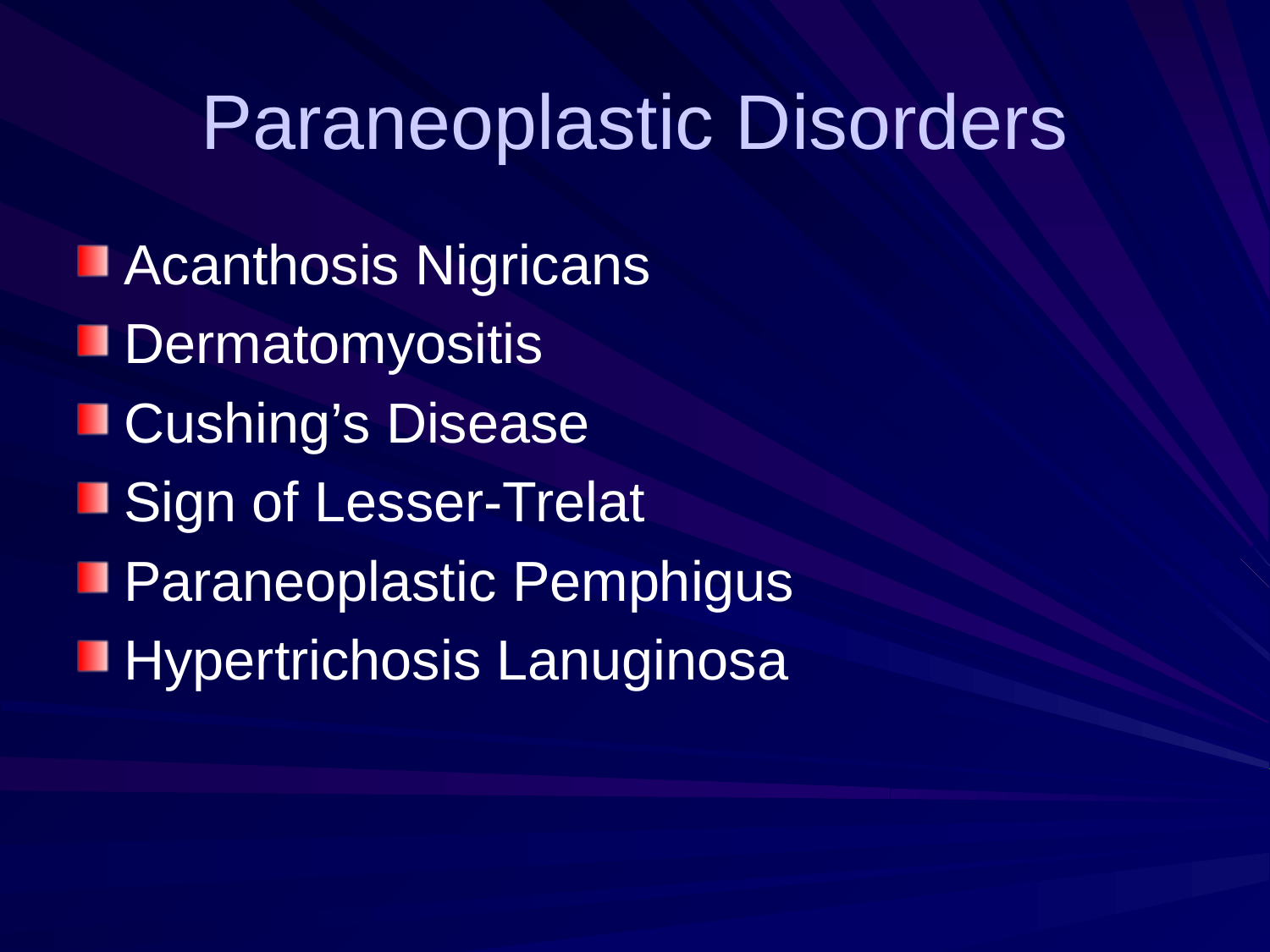

# Paraneoplastic Disorders
Acanthosis Nigricans
Dermatomyositis
Cushing’s Disease
Sign of Lesser-Trelat
Paraneoplastic Pemphigus
Hypertrichosis Lanuginosa